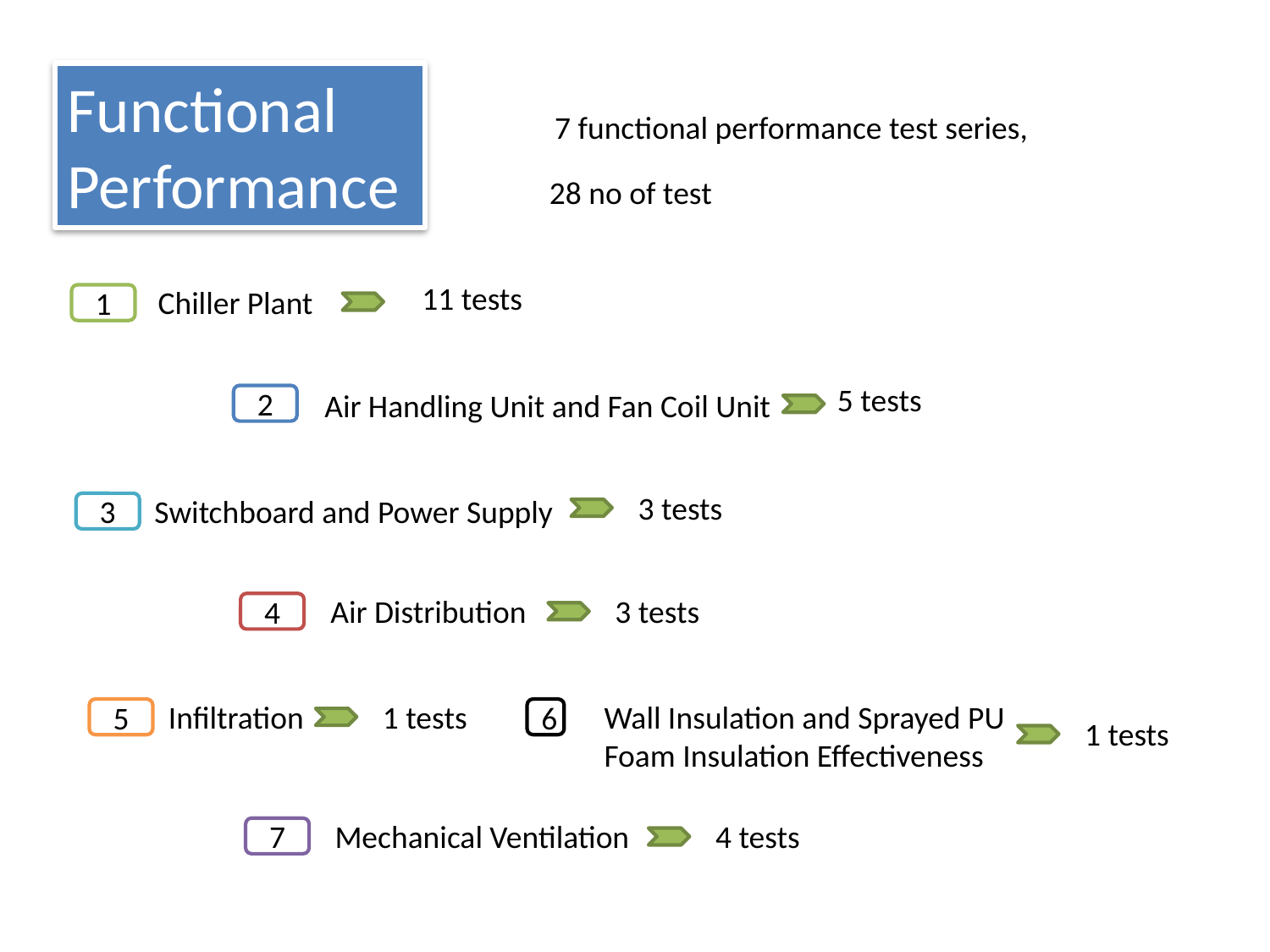

Functional Performance

7 functional performance test series,

28 no of test
11 tests
Chiller Plant
1

5 tests
Air Handling Unit and Fan Coil Unit
2

3 tests
Switchboard and Power Supply
3

Air Distribution
3 tests
4

Infiltration
1 tests
Wall Insulation and Sprayed PU Foam Insulation Effectiveness
5
6

1 tests

Mechanical Ventilation
4 tests
7